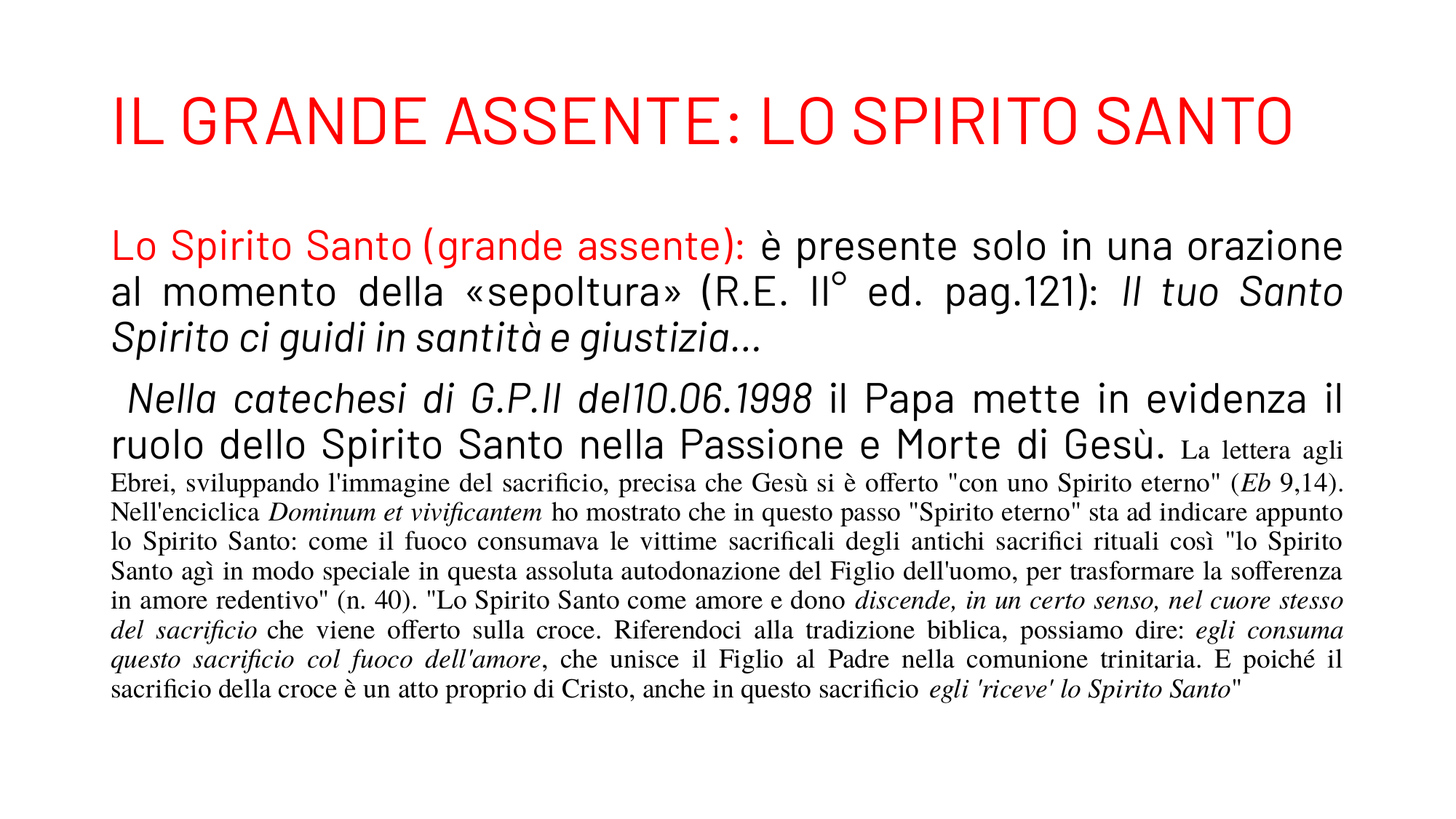

# IL GRANDE ASSENTE: LO SPIRITO SANTO
Lo Spirito Santo (grande assente): è presente solo in una orazione al momento della «sepoltura» (R.E. II° ed. pag.121): Il tuo Santo Spirito ci guidi in santità e giustizia…
 Nella catechesi di G.P.II del10.06.1998 il Papa mette in evidenza il ruolo dello Spirito Santo nella Passione e Morte di Gesù. La lettera agli Ebrei, sviluppando l'immagine del sacrificio, precisa che Gesù si è offerto "con uno Spirito eterno" (Eb 9,14). Nell'enciclica Dominum et vivificantem ho mostrato che in questo passo "Spirito eterno" sta ad indicare appunto lo Spirito Santo: come il fuoco consumava le vittime sacrificali degli antichi sacrifici rituali così "lo Spirito Santo agì in modo speciale in questa assoluta autodonazione del Figlio dell'uomo, per trasformare la sofferenza in amore redentivo" (n. 40). "Lo Spirito Santo come amore e dono discende, in un certo senso, nel cuore stesso del sacrificio che viene offerto sulla croce. Riferendoci alla tradizione biblica, possiamo dire: egli consuma questo sacrificio col fuoco dell'amore, che unisce il Figlio al Padre nella comunione trinitaria. E poiché il sacrificio della croce è un atto proprio di Cristo, anche in questo sacrificio egli 'riceve' lo Spirito Santo"